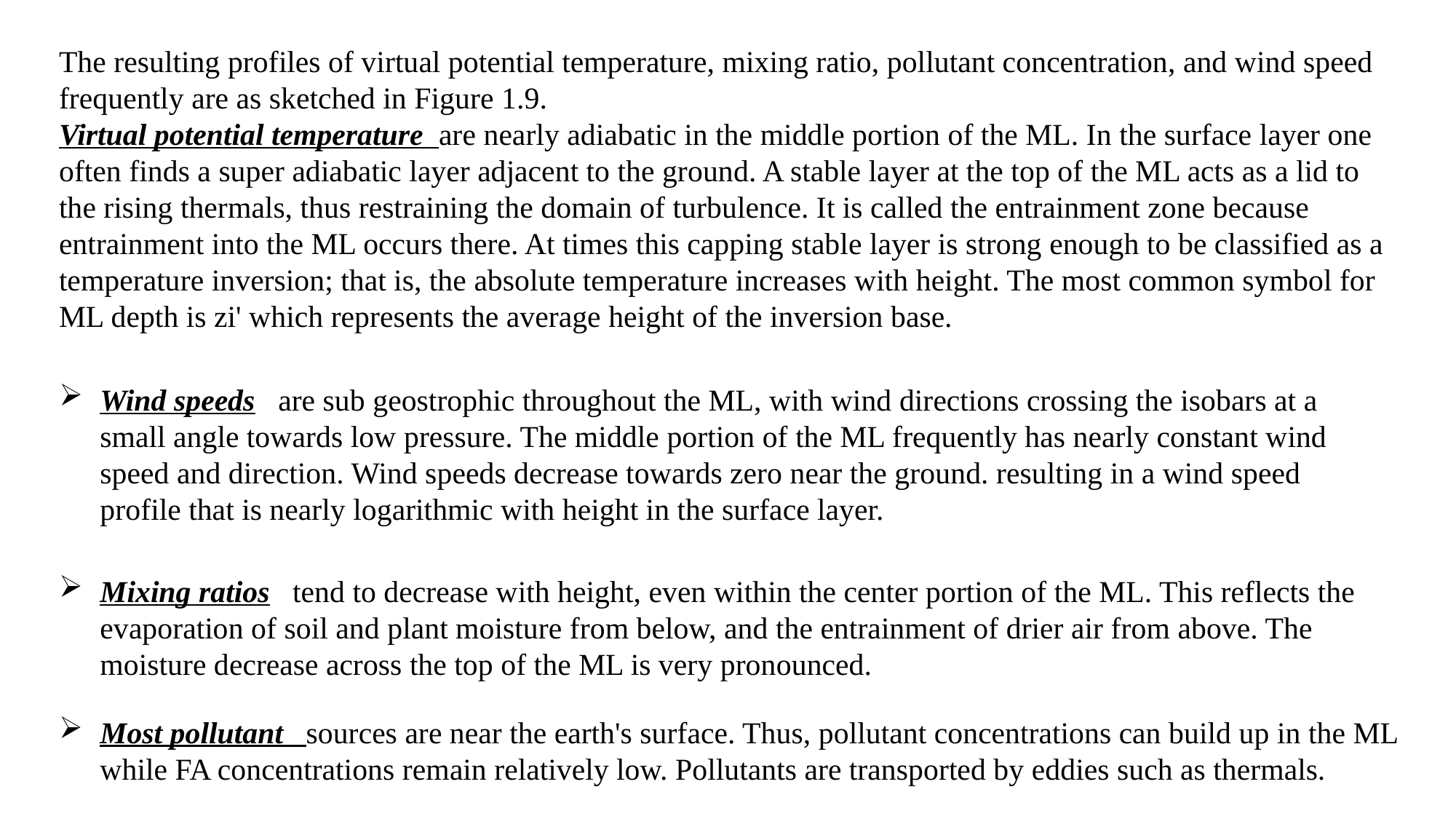

The resulting profiles of virtual potential temperature, mixing ratio, pollutant concentration, and wind speed frequently are as sketched in Figure 1.9.
Virtual potential temperature  are nearly adiabatic in the middle portion of the ML. In the surface layer one often finds a super adiabatic layer adjacent to the ground. A stable layer at the top of the ML acts as a lid to the rising thermals, thus restraining the domain of turbulence. It is called the entrainment zone because entrainment into the ML occurs there. At times this capping stable layer is strong enough to be classified as a temperature inversion; that is, the absolute temperature increases with height. The most common symbol for ML depth is zi' which represents the average height of the inversion base.

Wind speeds   are sub geostrophic throughout the ML, with wind directions crossing the isobars at a small angle towards low pressure. The middle portion of the ML frequently has nearly constant wind speed and direction. Wind speeds decrease towards zero near the ground. resulting in a wind speed profile that is nearly logarithmic with height in the surface layer.
Mixing ratios   tend to decrease with height, even within the center portion of the ML. This reflects the evaporation of soil and plant moisture from below, and the entrainment of drier air from above. The moisture decrease across the top of the ML is very pronounced.
Most pollutant   sources are near the earth's surface. Thus, pollutant concentrations can build up in the ML while FA concentrations remain relatively low. Pollutants are transported by eddies such as thermals.